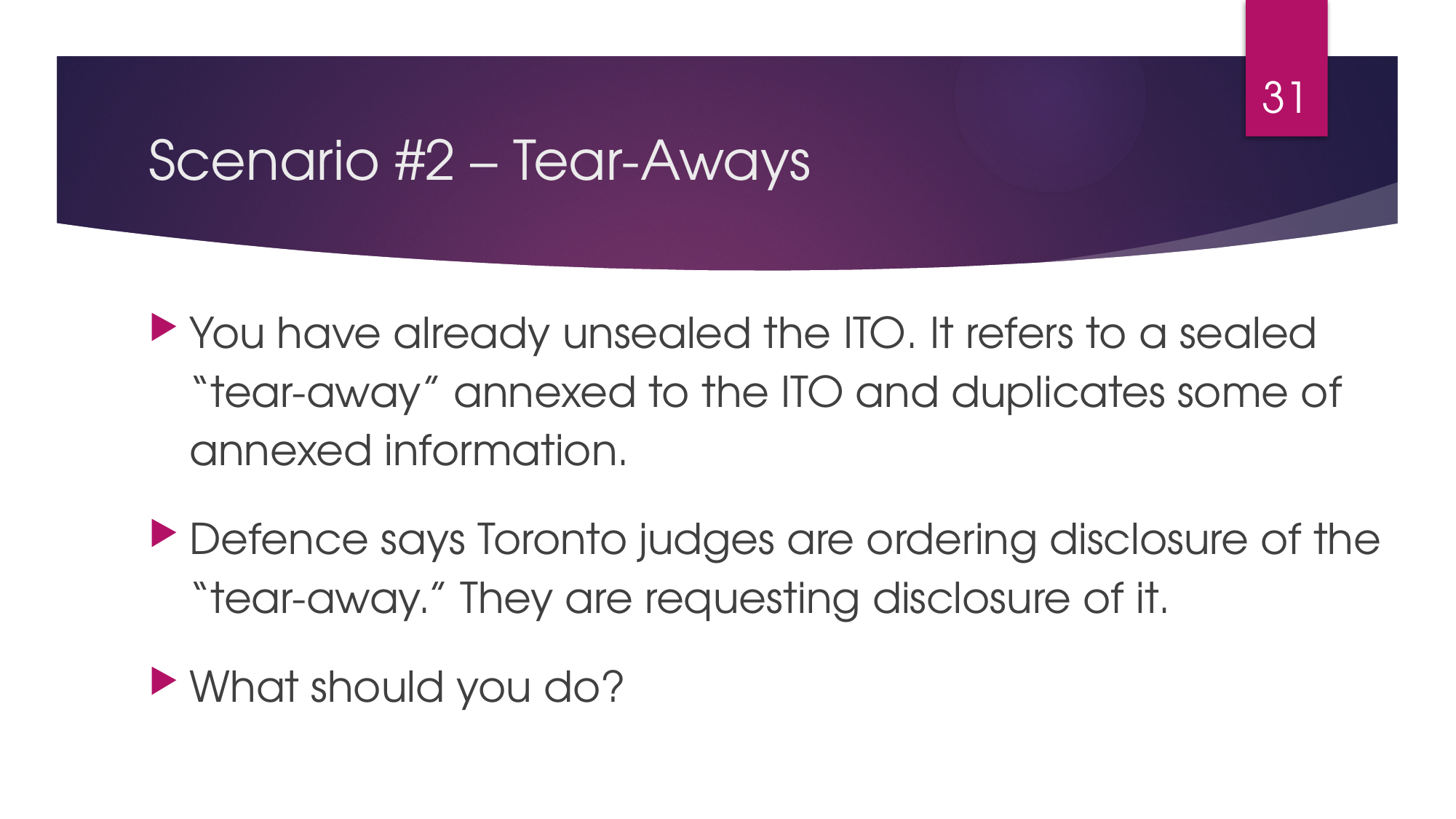

31
# Scenario #2 – Tear-Aways
You have already unsealed the ITO. It refers to a sealed “tear-away” annexed to the ITO and duplicates some of annexed information.
Defence says Toronto judges are ordering disclosure of the “tear-away.” They are requesting disclosure of it.
What should you do?